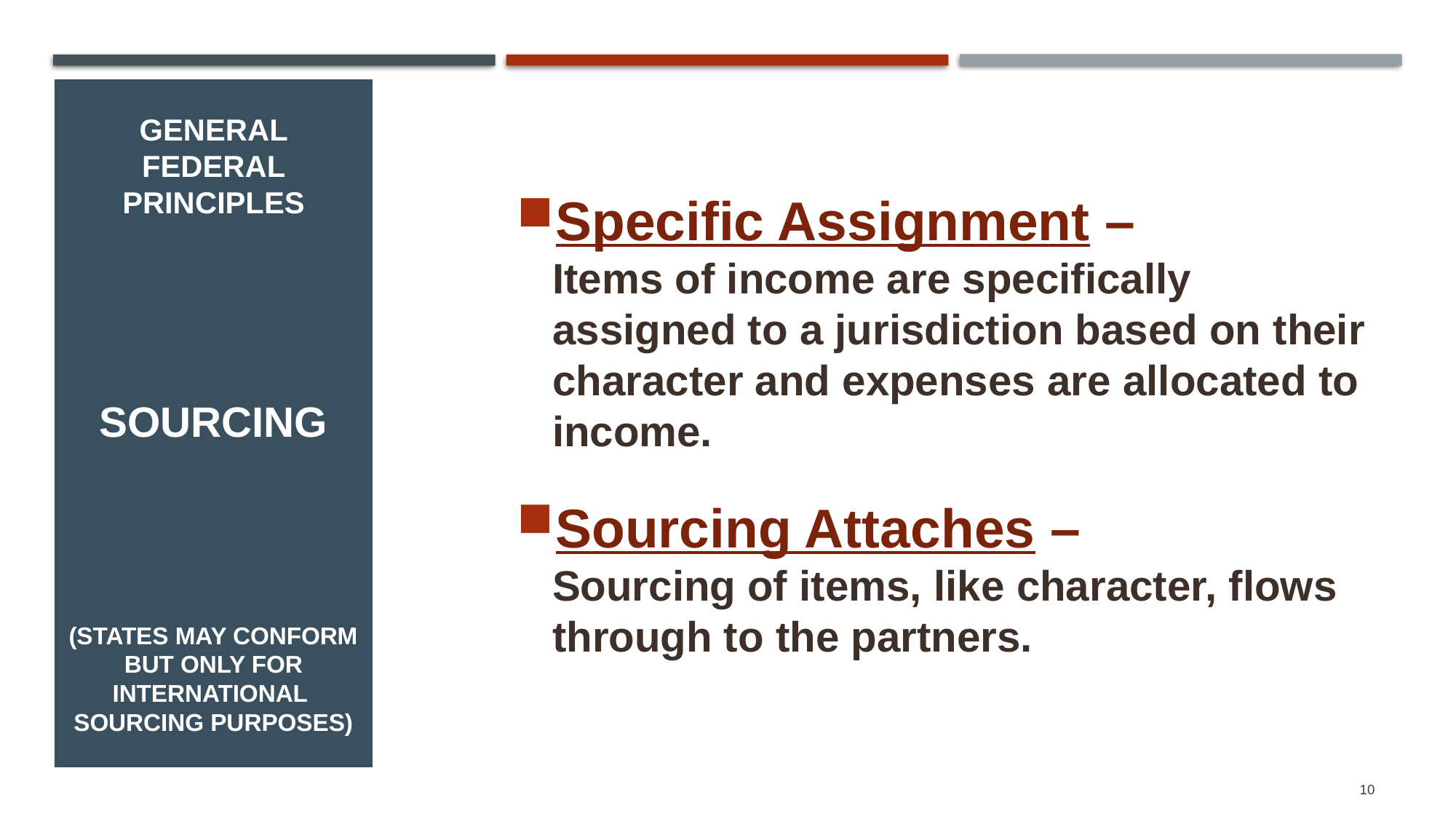

Specific Assignment –
Items of income are specifically assigned to a jurisdiction based on their character and expenses are allocated to income.
Sourcing Attaches –
Sourcing of items, like character, flows through to the partners.
# General Federal Principles Sourcing (States May Conform But only for international sourcing purposes)
10